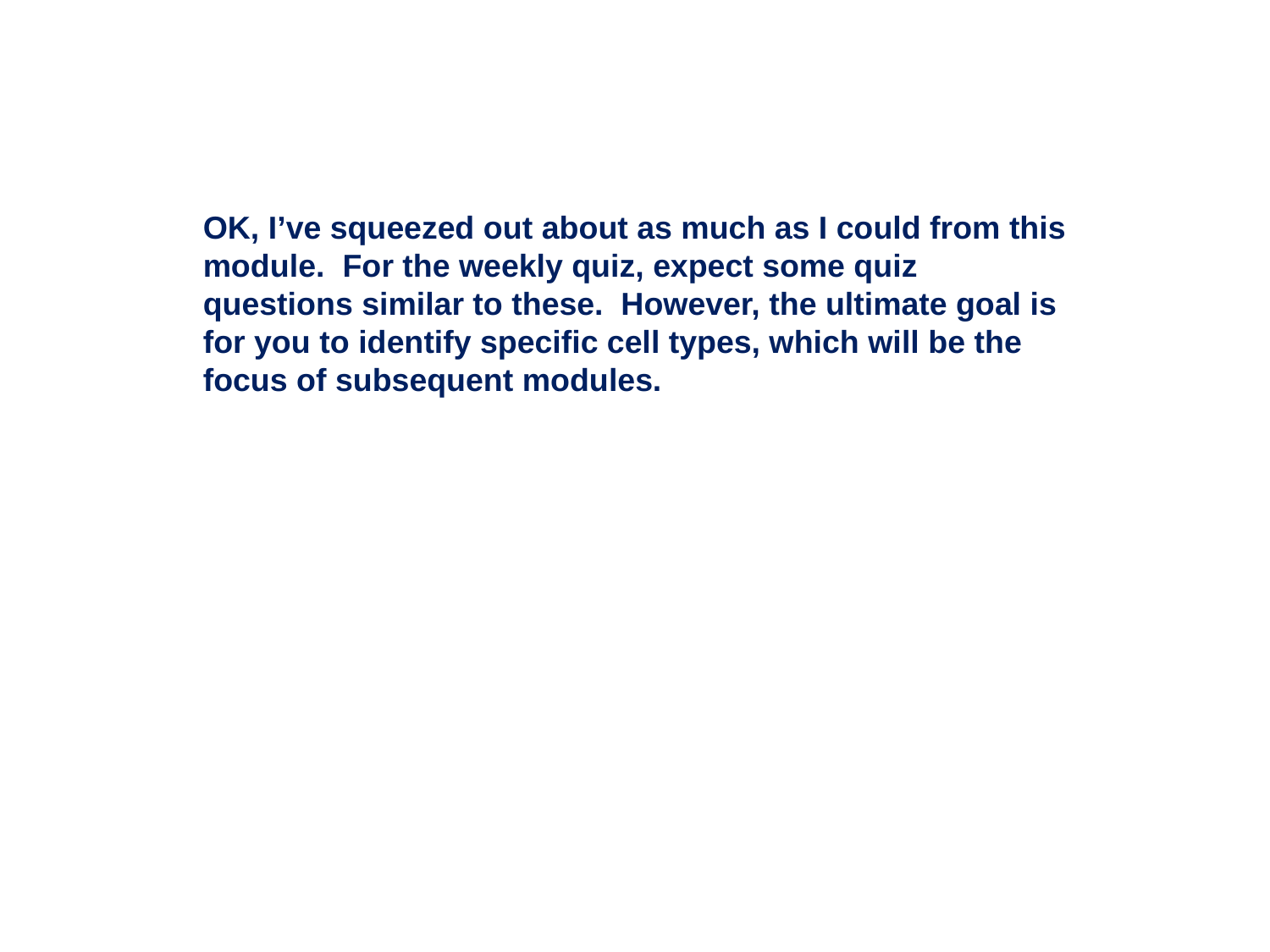

OK, I’ve squeezed out about as much as I could from this module.  For the weekly quiz, expect some quiz questions similar to these.  However, the ultimate goal is for you to identify specific cell types, which will be the focus of subsequent modules.